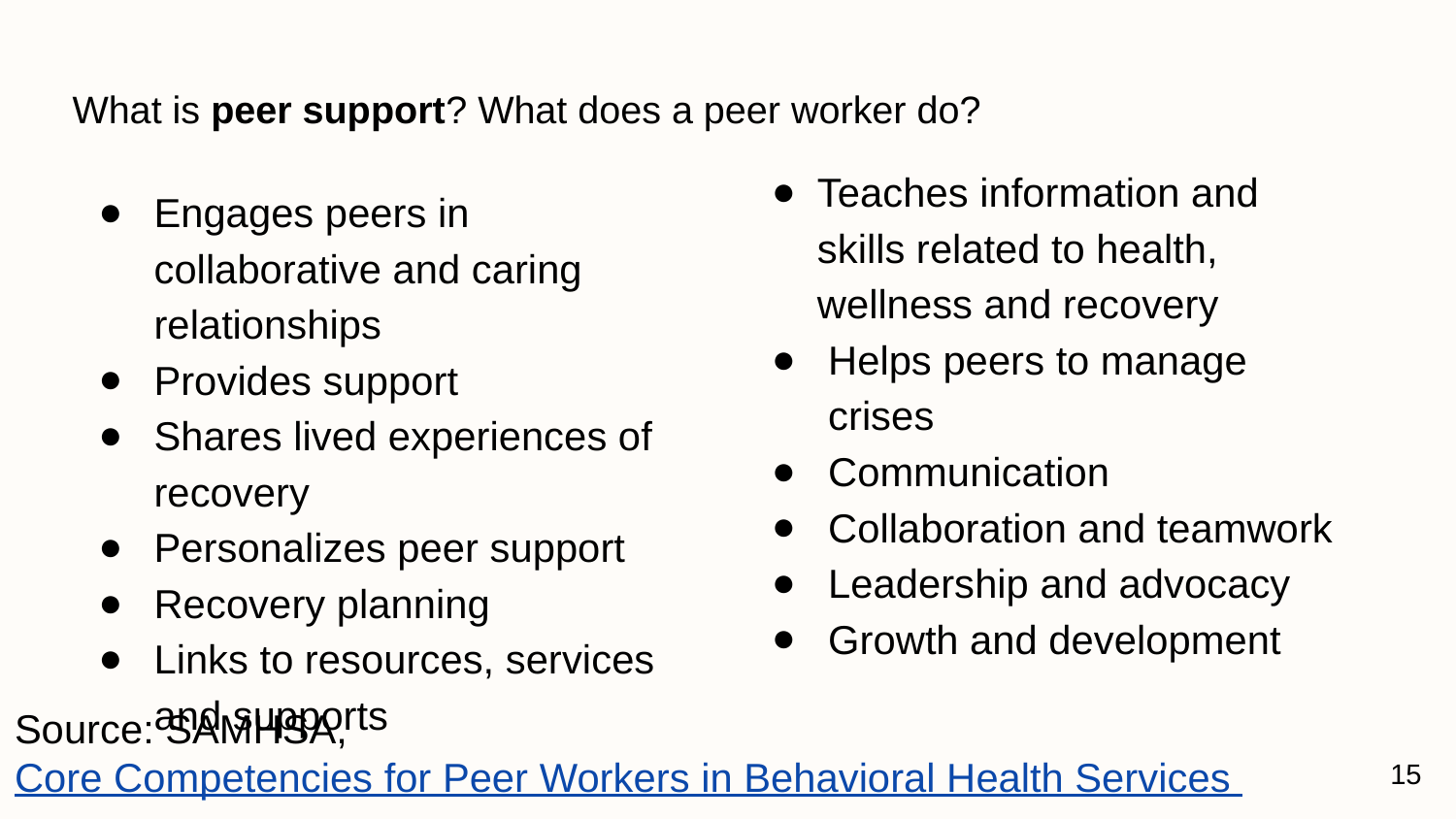

# What is peer support? What does a peer worker do?
Engages peers in collaborative and caring relationships
Provides support
Shares lived experiences of recovery
Personalizes peer support
Recovery planning
Links to resources, services and supports
Teaches information and skills related to health, wellness and recovery
Helps peers to manage crises
Communication
Collaboration and teamwork
Leadership and advocacy
Growth and development
Source: SAMHSA, Core Competencies for Peer Workers in Behavioral Health Services
15